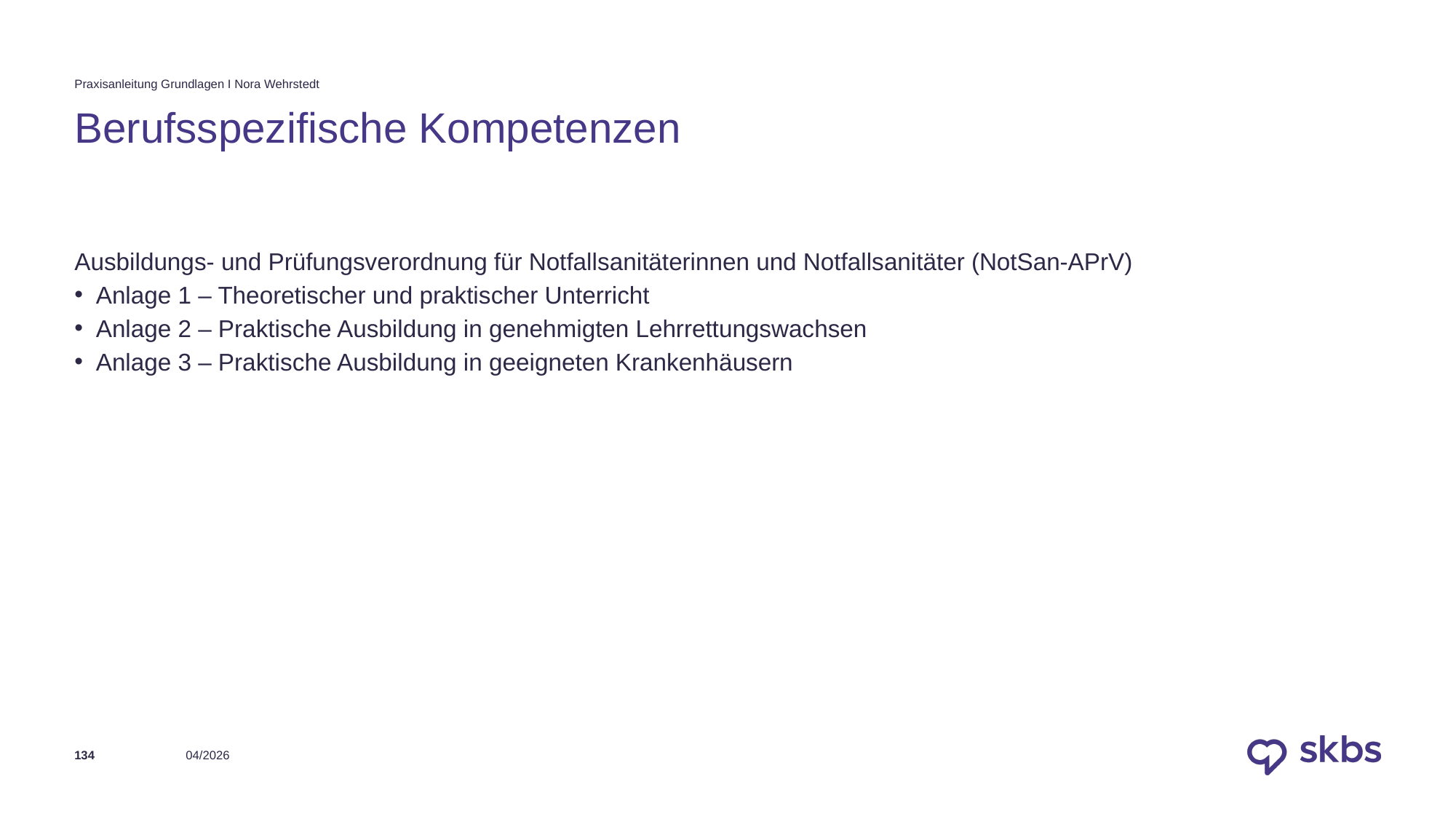

Praxisanleitung Grundlagen I Nora Wehrstedt
# Berufsspezifische Kompetenzen
Ausbildungs- und Prüfungsverordnung für Notfallsanitäterinnen und Notfallsanitäter (NotSan-APrV)
Anlage 1 – Theoretischer und praktischer Unterricht
Anlage 2 – Praktische Ausbildung in genehmigten Lehrrettungswachsen
Anlage 3 – Praktische Ausbildung in geeigneten Krankenhäusern

134
04/2026